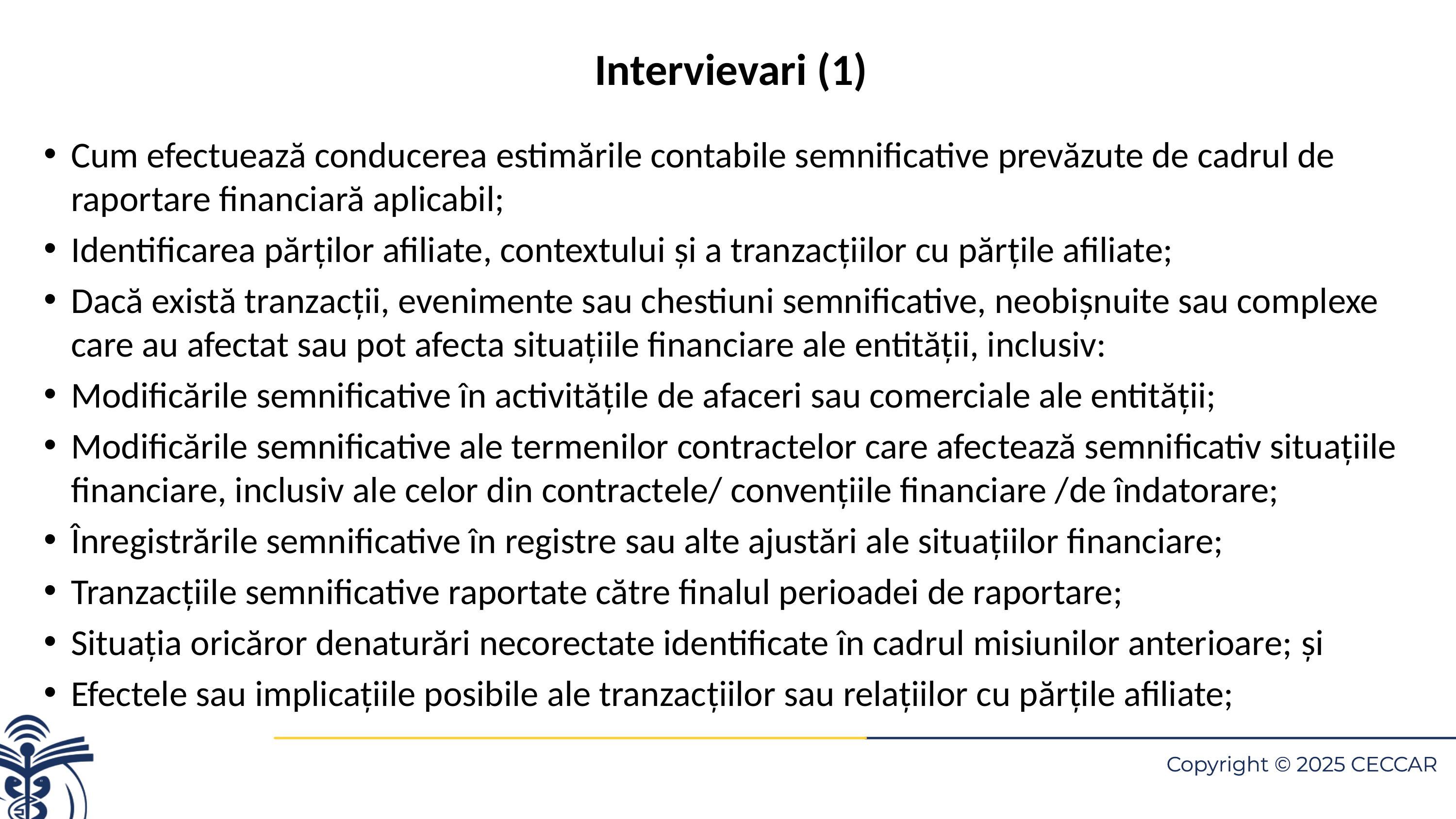

# Intervievari (1)
Cum efectuează conducerea estimările contabile semnificative prevăzute de cadrul de raportare financiară aplicabil;
Identificarea părţilor afiliate, contextului şi a tranzacţiilor cu părţile afiliate;
Dacă există tranzacţii, evenimente sau chestiuni semnificative, neobiş­nuite sau complexe care au afectat sau pot afecta situaţiile financiare ale entităţii, inclusiv:
Modificările semnificative în activităţile de afaceri sau comerciale ale entităţii;
Modificările semnificative ale termenilor contractelor care afec­tea­ză semnificativ situaţiile financiare, inclusiv ale celor din contractele/ convenţiile financiare /de îndatorare;
Înregistrările semnificative în registre sau alte ajustări ale situaţiilor financiare;
Tranzacţiile semnificative raportate către finalul perioadei de raportare;
Situaţia oricăror denaturări necorectate identificate în cadrul misiunilor anterioare; şi
Efectele sau implicaţiile posibile ale tranzac­ţiilor sau relaţiilor cu părţile afiliate;